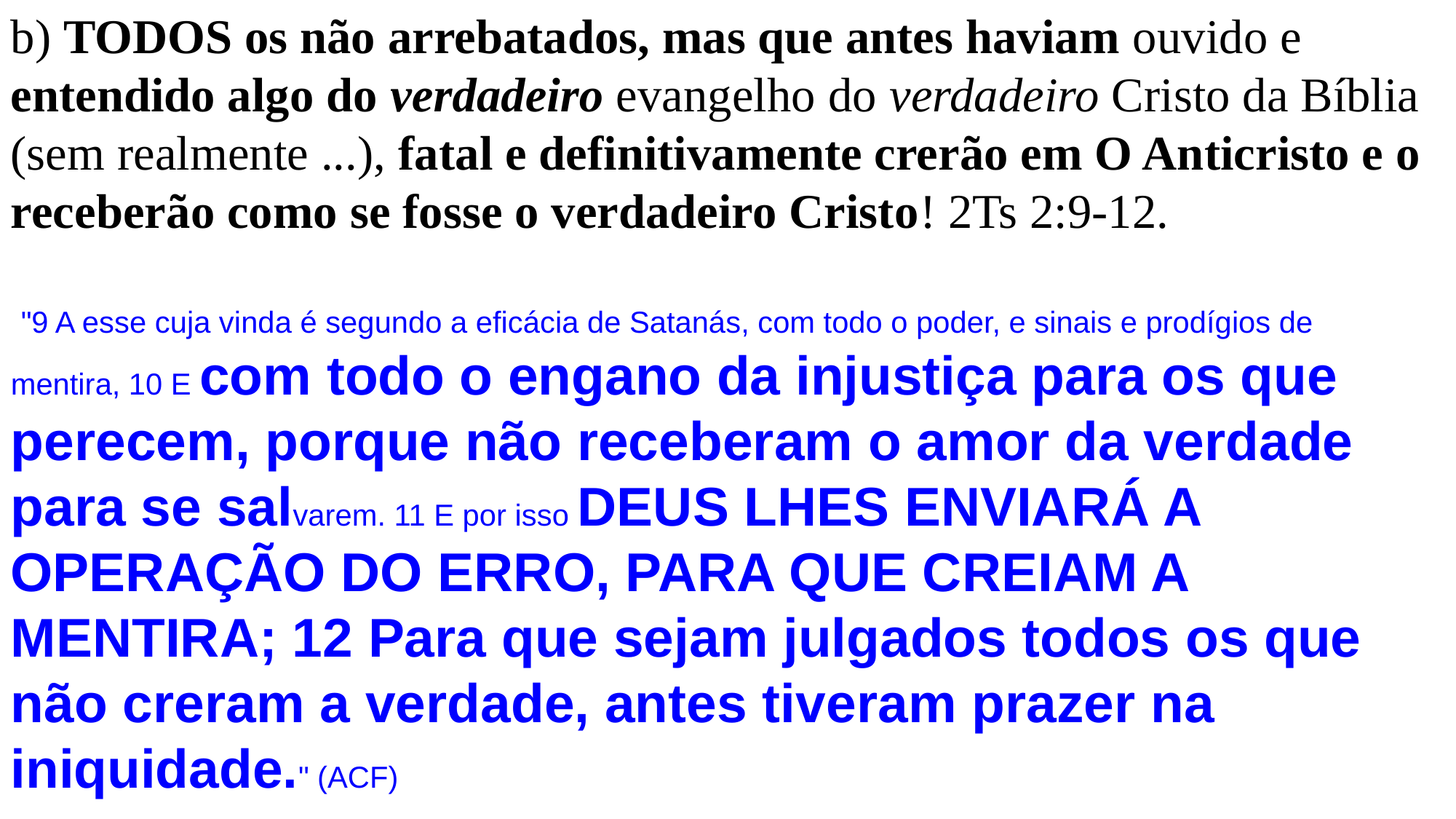

b) TODOS os não arrebatados, mas que antes haviam ouvido e entendido algo do verdadeiro evangelho do verdadeiro Cristo da Bíblia (sem realmente ...), fatal e definitivamente crerão em O Anticristo e o receberão como se fosse o verdadeiro Cristo! 2Ts 2:9-12.
 "9 A esse cuja vinda é segundo a eficácia de Satanás, com todo o poder, e sinais e prodígios de mentira, 10 E com todo o engano da injustiça para os que perecem, porque não receberam o amor da verdade para se salvarem. 11 E por isso DEUS LHES ENVIARÁ A OPERAÇÃO DO ERRO, PARA QUE CREIAM A MENTIRA; 12 Para que sejam julgados todos os que não creram a verdade, antes tiveram prazer na iniquidade." (ACF)